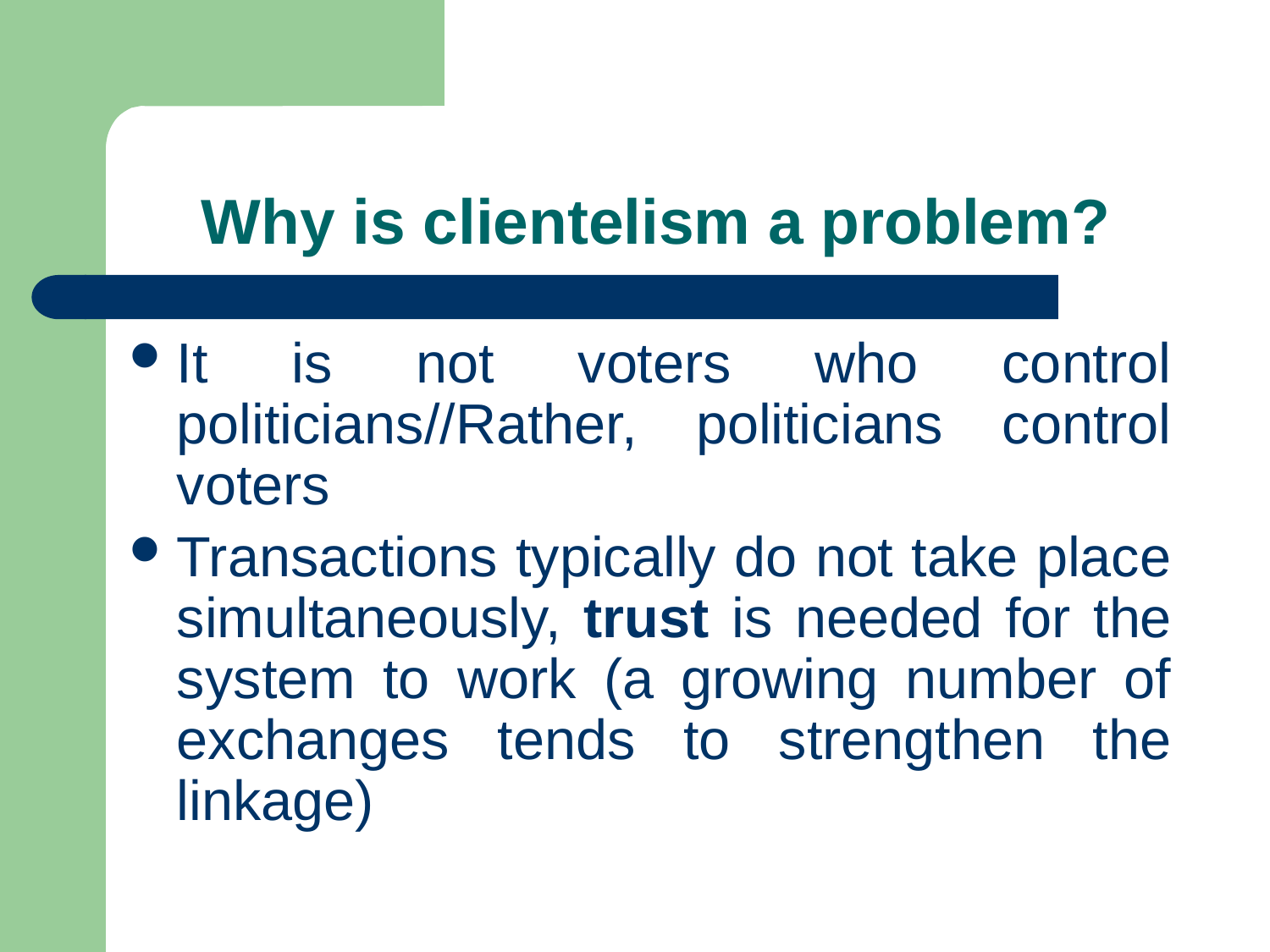

# Why is clientelism a problem?
It is not voters who control politicians//Rather, politicians control voters
Transactions typically do not take place simultaneously, trust is needed for the system to work (a growing number of exchanges tends to strengthen the linkage)